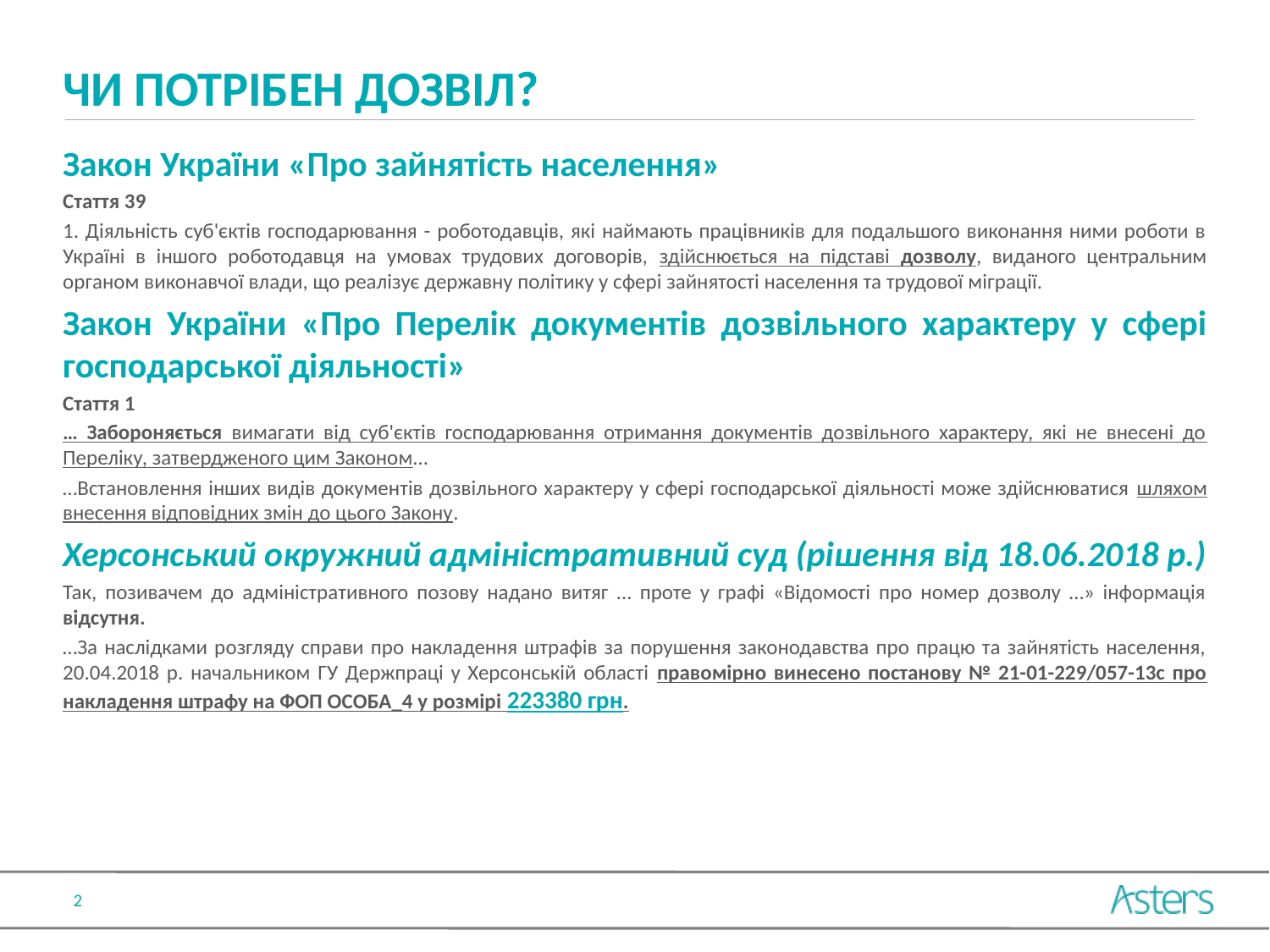

# Чи потрібен дозвіл?
Закон України «Про зайнятість населення»
Стаття 39
1. Діяльність суб'єктів господарювання - роботодавців, які наймають працівників для подальшого виконання ними роботи в Україні в іншого роботодавця на умовах трудових договорів, здійснюється на підставі дозволу, виданого центральним органом виконавчої влади, що реалізує державну політику у сфері зайнятості населення та трудової міграції.
Закон України «Про Перелік документів дозвільного характеру у сфері господарської діяльності»
Стаття 1
… Забороняється вимагати від суб'єктів господарювання отримання документів дозвільного характеру, які не внесені до Переліку, затвердженого цим Законом…
…Встановлення інших видів документів дозвільного характеру у сфері господарської діяльності може здійснюватися шляхом внесення відповідних змін до цього Закону.
Херсонський окружний адміністративний суд (рішення від 18.06.2018 р.)
Так, позивачем до адміністративного позову надано витяг … проте у графі «Відомості про номер дозволу …» інформація відсутня.
…За наслідками розгляду справи про накладення штрафів за порушення законодавства про працю та зайнятість населення, 20.04.2018 р. начальником ГУ Держпраці у Херсонській області правомірно винесено постанову № 21-01-229/057-13с про накладення штрафу на ФОП ОСОБА_4 у розмірі 223380 грн.
2